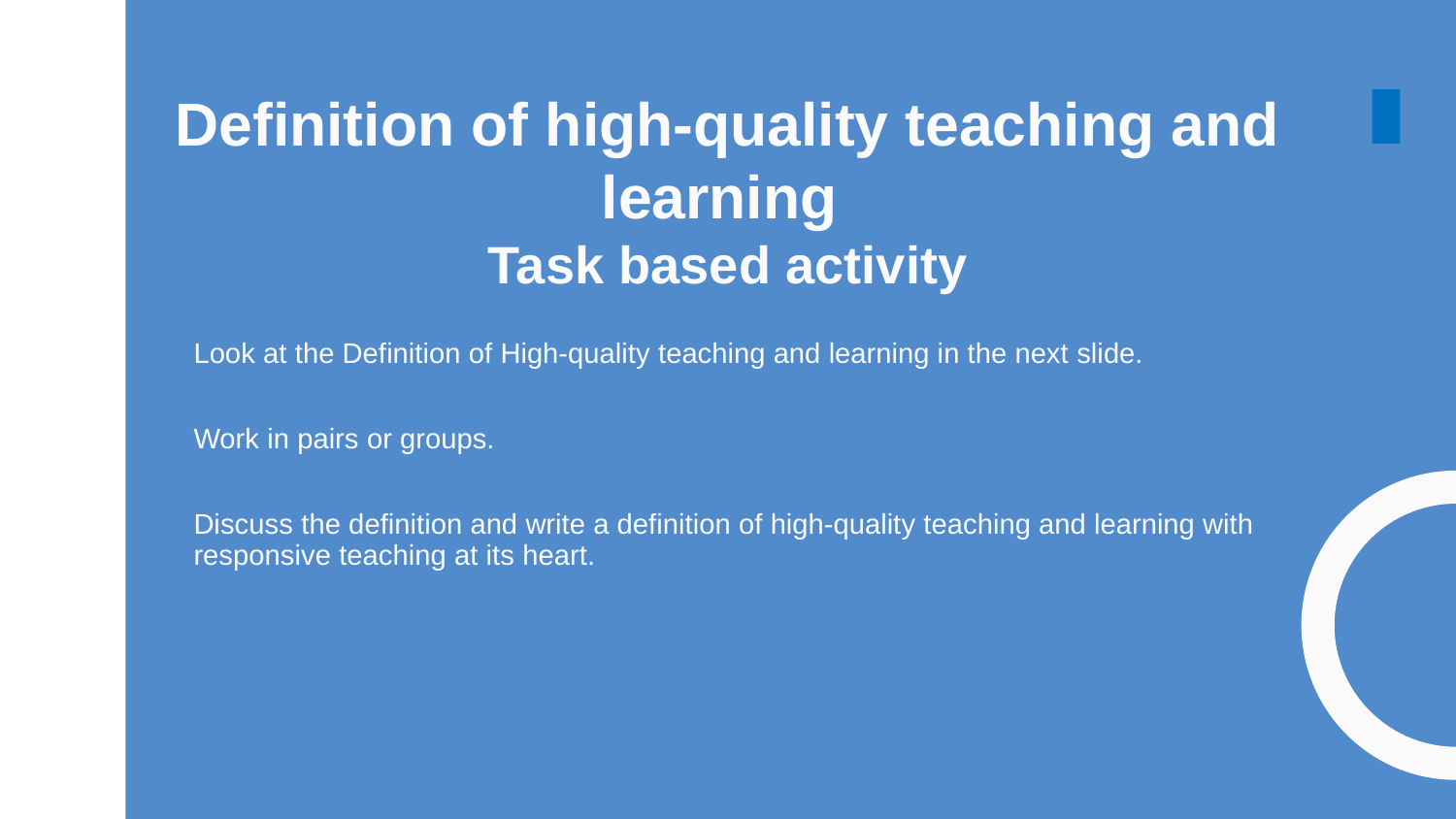

# Definition of high-quality teaching and learning Task based activity

Look at the Definition of High-quality teaching and learning in the next slide.

Work in pairs or groups.

Discuss the definition and write a definition of high-quality teaching and learning with responsive teaching at its heart.